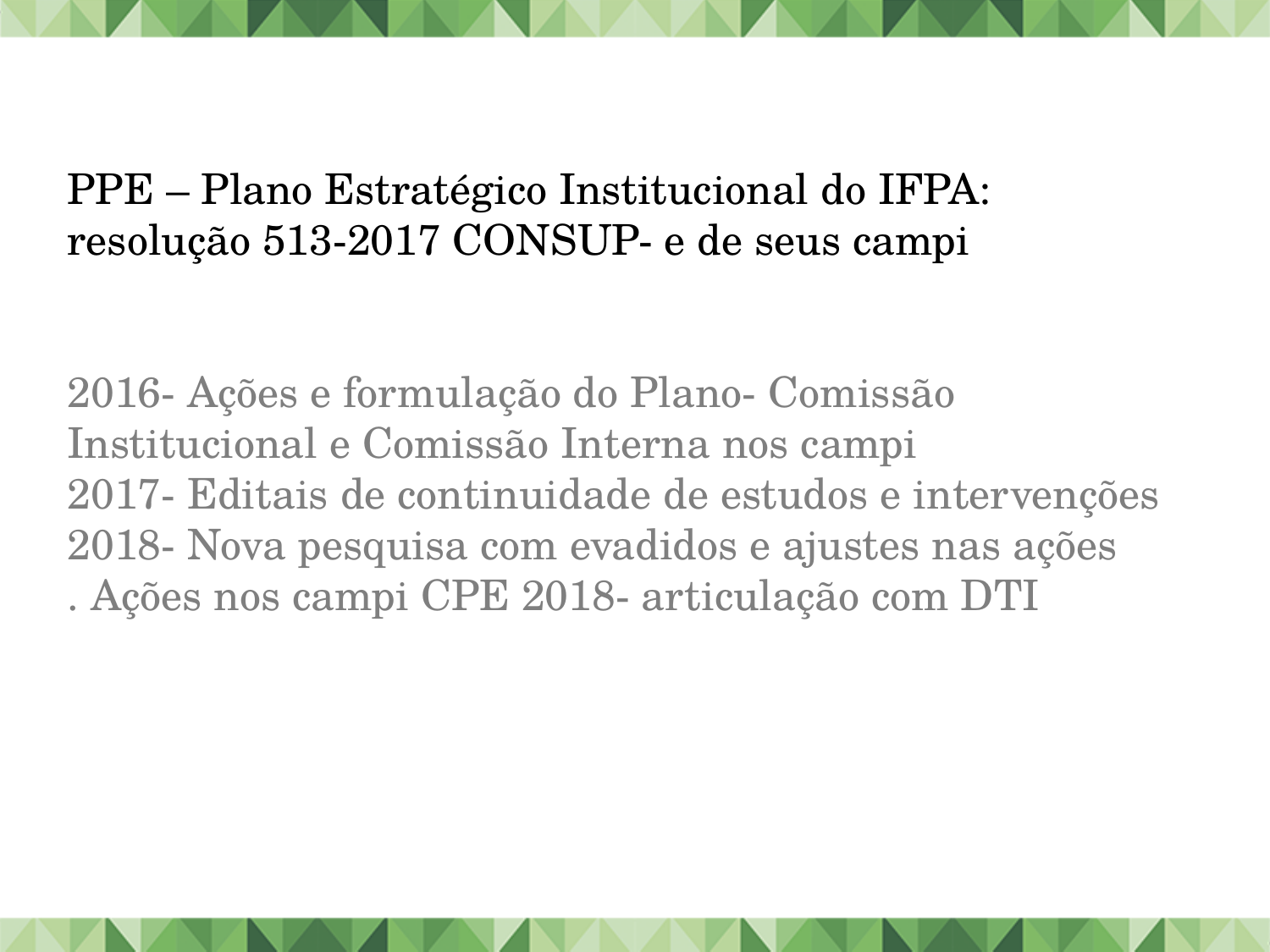

PPE – Plano Estratégico Institucional do IFPA: resolução 513-2017 CONSUP- e de seus campi

2016- Ações e formulação do Plano- Comissão Institucional e Comissão Interna nos campi
2017- Editais de continuidade de estudos e intervenções
2018- Nova pesquisa com evadidos e ajustes nas ações
. Ações nos campi CPE 2018- articulação com DTI